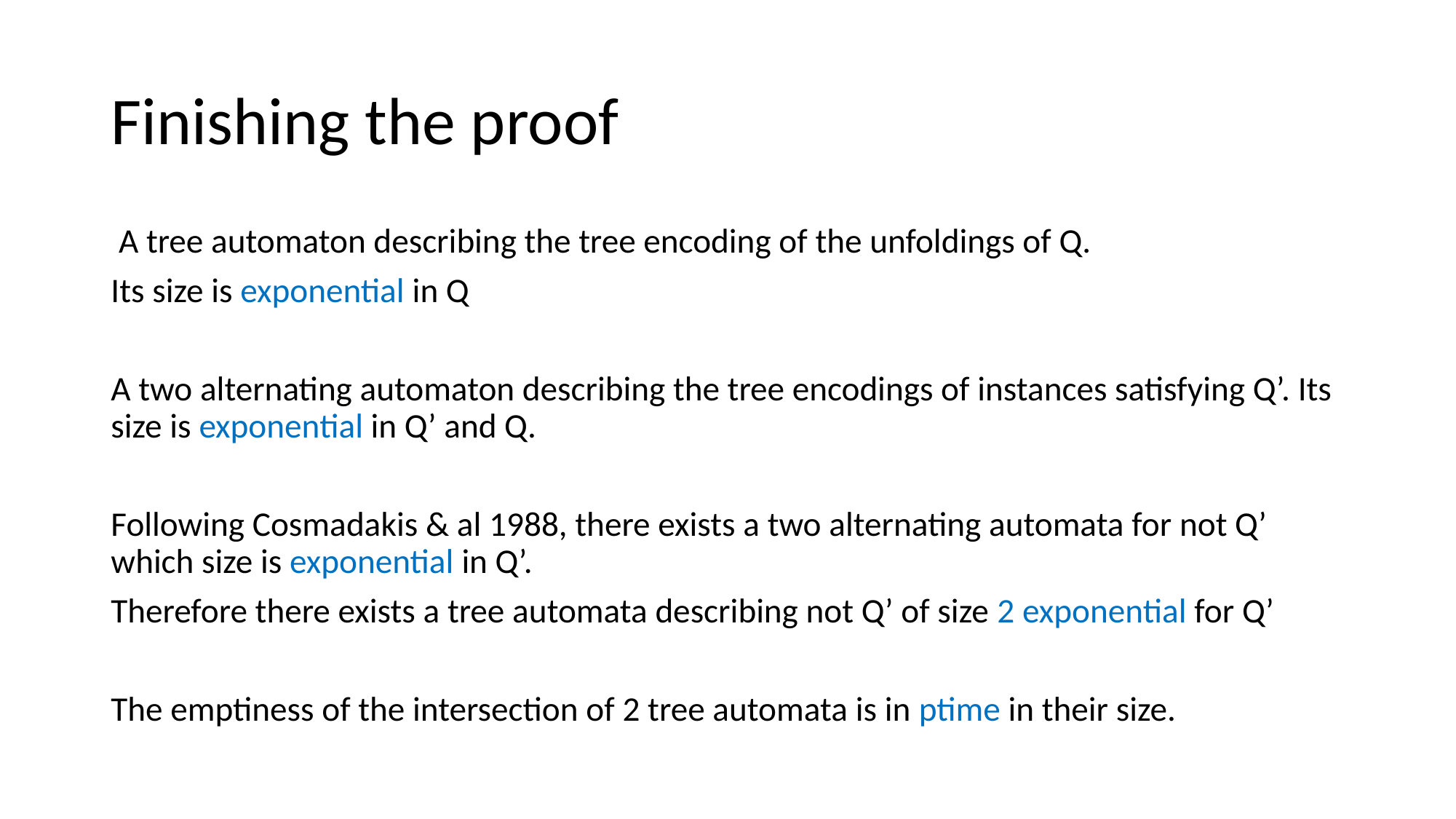

# Finishing the proof
 A tree automaton describing the tree encoding of the unfoldings of Q.
Its size is exponential in Q

A two alternating automaton describing the tree encodings of instances satisfying Q’. Its size is exponential in Q’ and Q.

Following Cosmadakis & al 1988, there exists a two alternating automata for not Q’ which size is exponential in Q’.
Therefore there exists a tree automata describing not Q’ of size 2 exponential for Q’

The emptiness of the intersection of 2 tree automata is in ptime in their size.